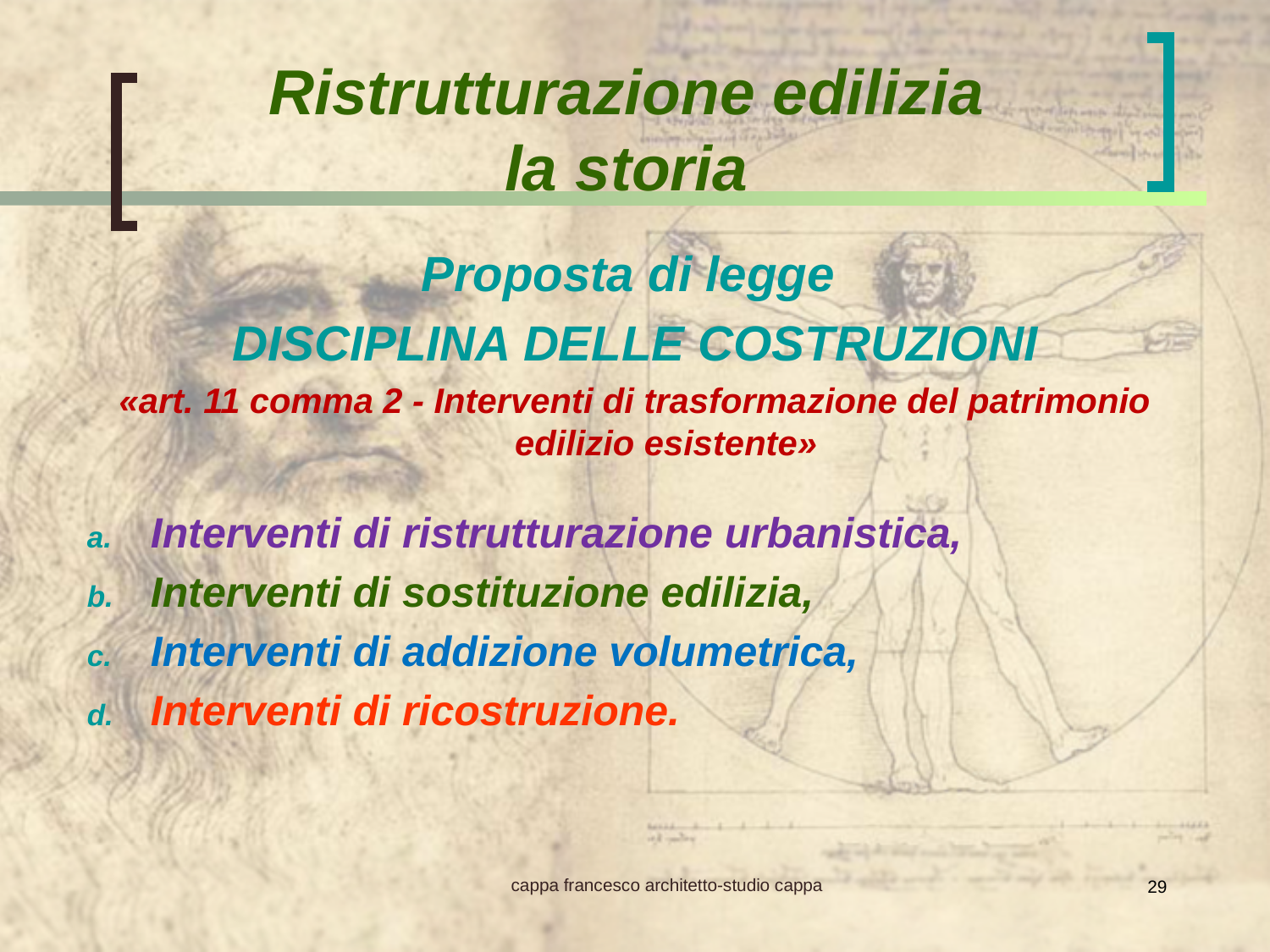

Ristrutturazione edilizia
la storia
Proposta di legge
DISCIPLINA DELLE COSTRUZIONI
«art. 11 comma 2 - Interventi di trasformazione del patrimonio edilizio esistente»

Interventi di ristrutturazione urbanistica,
Interventi di sostituzione edilizia,
Interventi di addizione volumetrica,
Interventi di ricostruzione.

cappa francesco architetto-studio cappa
29